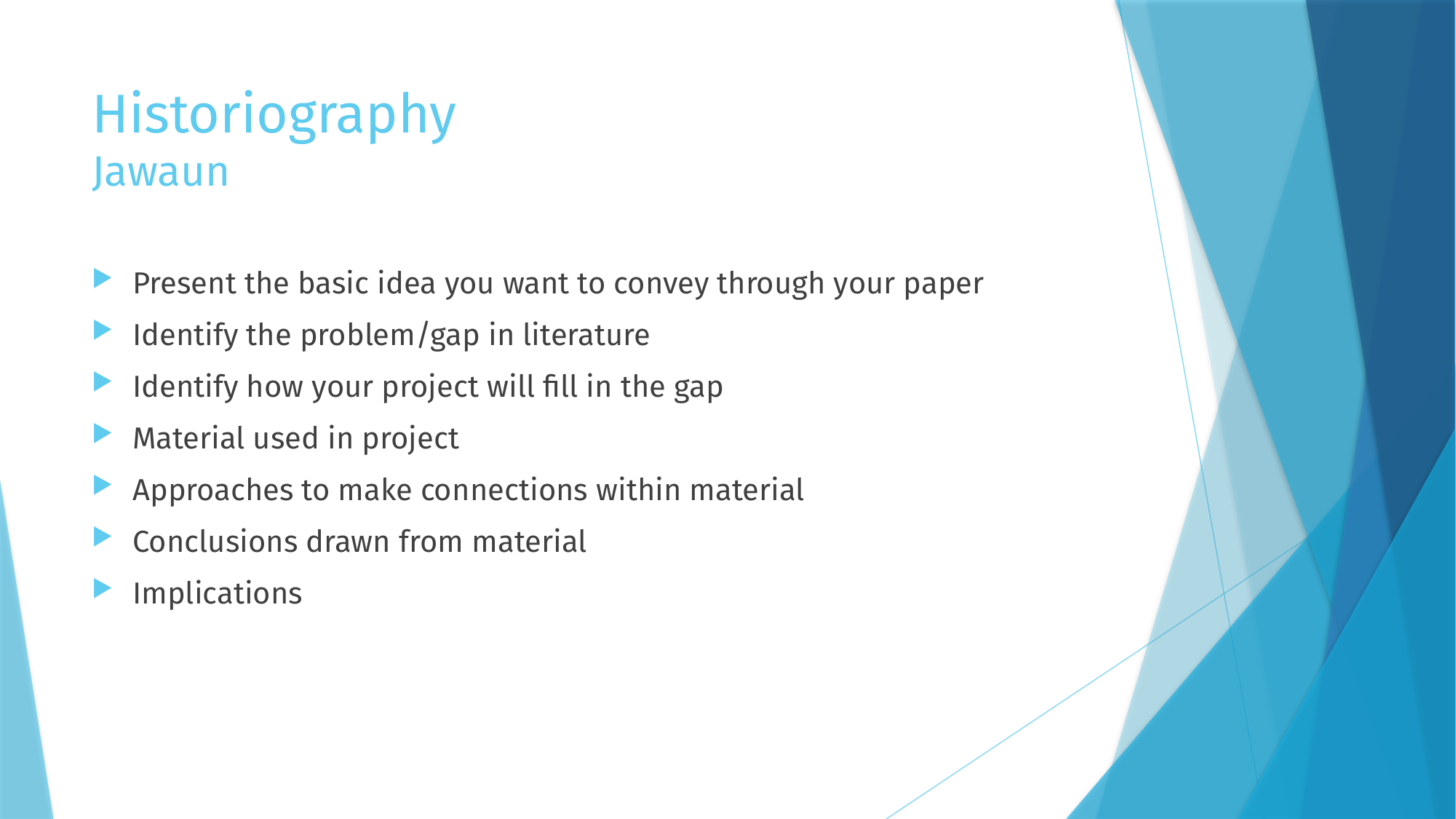

# Historiography Jawaun
Present the basic idea you want to convey through your paper
Identify the problem/gap in literature
Identify how your project will fill in the gap
Material used in project
Approaches to make connections within material
Conclusions drawn from material
Implications